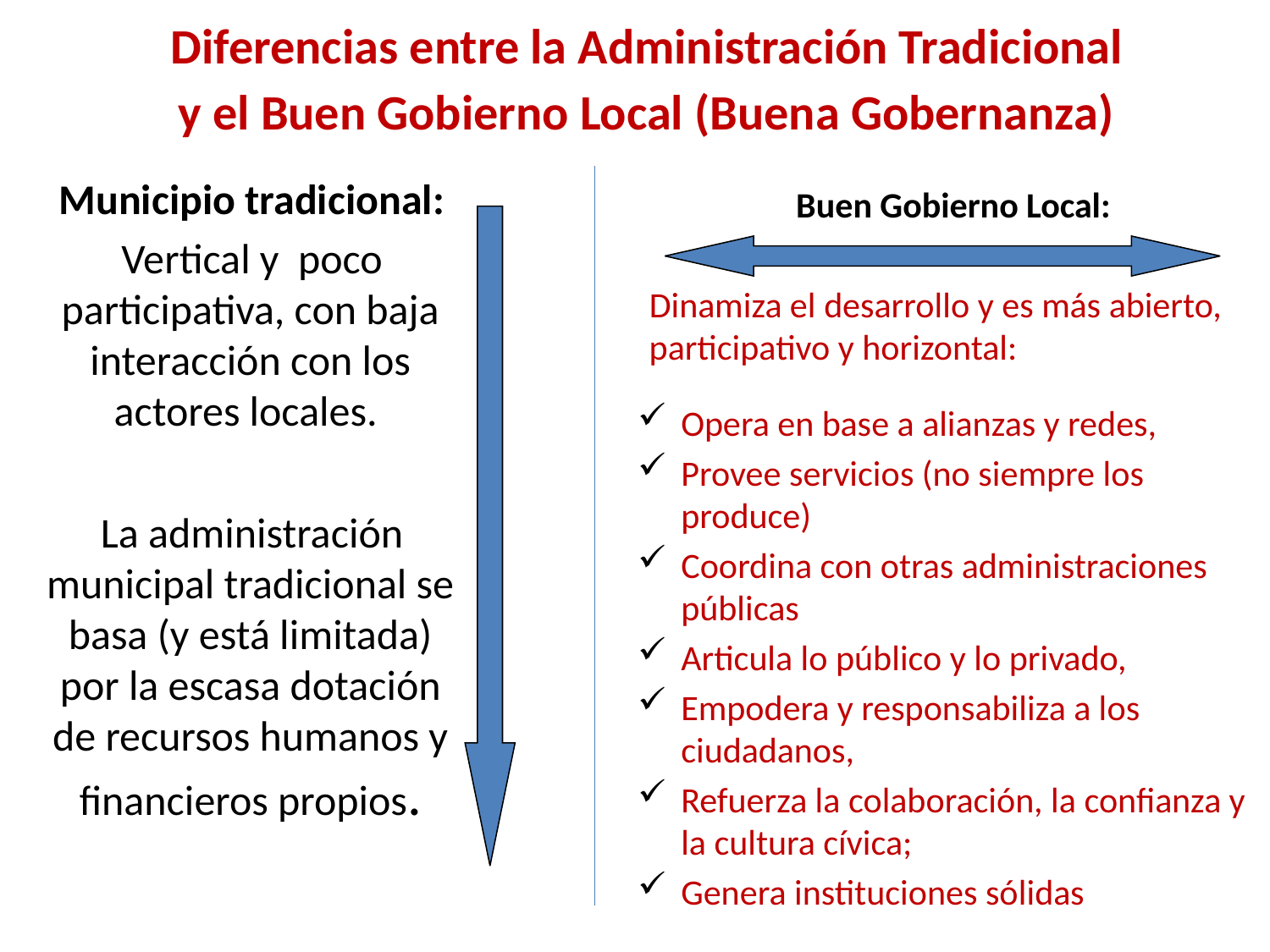

# Diferencias entre la Administración Tradicional y el Buen Gobierno Local (Buena Gobernanza)
Municipio tradicional:
Vertical y  poco participativa, con baja interacción con los actores locales.

La administración municipal tradicional se basa (y está limitada) por la escasa dotación de recursos humanos y financieros propios.

	Buen Gobierno Local:

 Dinamiza el desarrollo y es más abierto, participativo y horizontal:

Opera en base a alianzas y redes,
Provee servicios (no siempre los produce)
Coordina con otras administraciones  públicas
Articula lo público y lo privado,
Empodera y responsabiliza a los ciudadanos,
Refuerza la colaboración, la confianza y la cultura cívica;
Genera instituciones sólidas